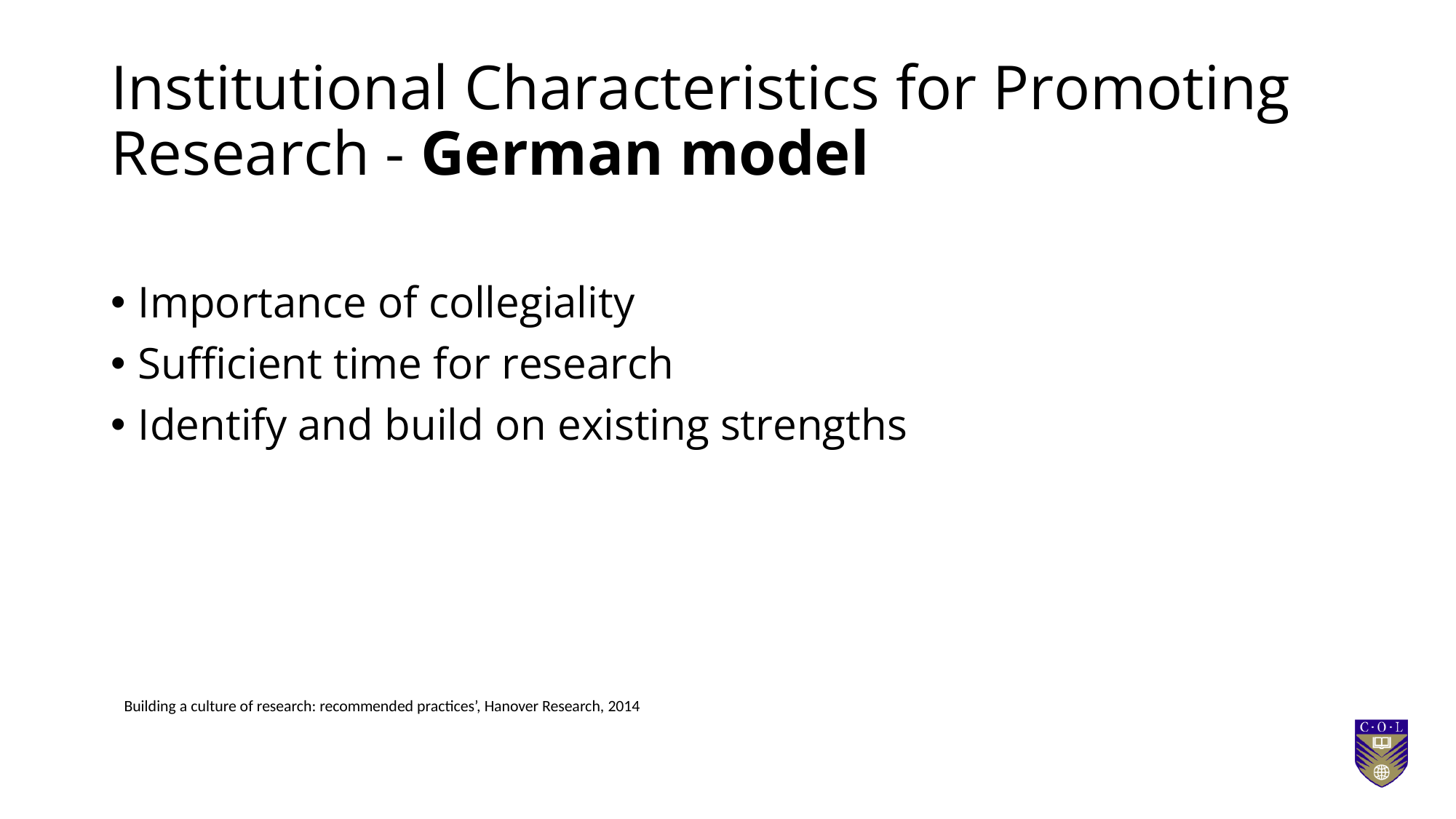

# Institutional Characteristics for Promoting Research - German model

Importance of collegiality
Sufficient time for research
Identify and build on existing strengths

Building a culture of research: recommended practices’, Hanover Research, 2014